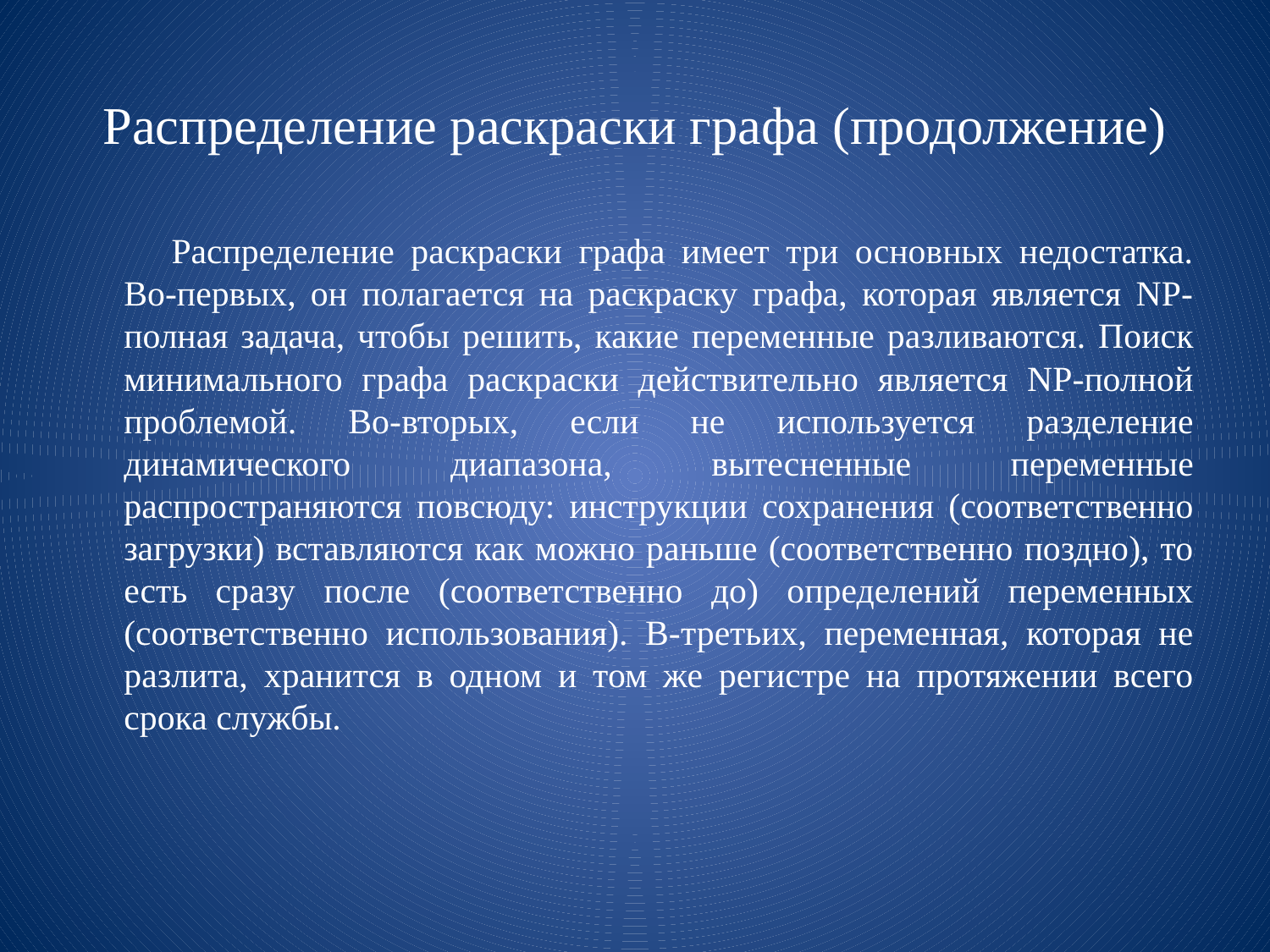

# Распределение раскраски графа (продолжение)
Распределение раскраски графа имеет три основных недостатка. Во-первых, он полагается на раскраску графа, которая является NP-полная задача, чтобы решить, какие переменные разливаются. Поиск минимального графа раскраски действительно является NP-полной проблемой. Во-вторых, если не используется разделение динамического диапазона, вытесненные переменные распространяются повсюду: инструкции сохранения (соответственно загрузки) вставляются как можно раньше (соответственно поздно), то есть сразу после (соответственно до) определений переменных (соответственно использования). В-третьих, переменная, которая не разлита, хранится в одном и том же регистре на протяжении всего срока службы.